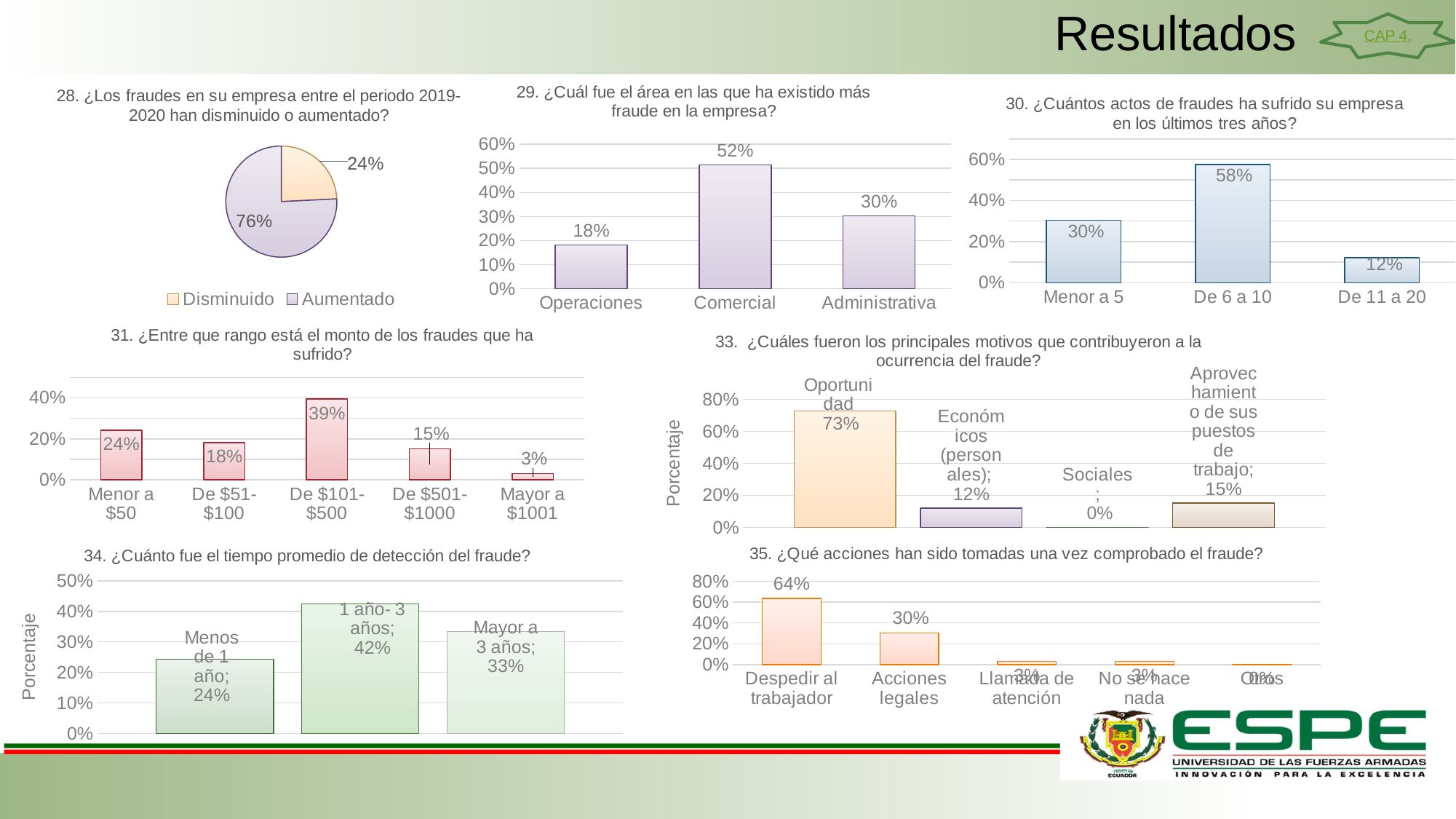

Resultados
CAP 4.

### Chart: 28. ¿Los fraudes en su empresa entre el periodo 2019-2020 han disminuido o aumentado?

| Category |  |
|---|---|
| Disminuido | 0.24242424242424243 |
| Aumentado | 0.7575757575757576 |

### Chart: 29. ¿Cuál fue el área en las que ha existido más fraude en la empresa?

| Category |  |
|---|---|
| Operaciones | 0.18181818181818182 |
| Comercial | 0.5151515151515151 |
| Administrativa | 0.30303030303030304 |

### Chart: 30. ¿Cuántos actos de fraudes ha sufrido su empresa en los últimos tres años?

| Category |  |
|---|---|
| Menor a 5 | 0.30303030303030304 |
| De 6 a 10 | 0.5757575757575758 |
| De 11 a 20 | 0.12121212121212122 |

### Chart: 1. ¿Cuenta su empresa con un plan estratégico y operativo aprobado por la gerencia y difundido a los empleados?

| Category |
|---|

### Chart: 31. ¿Entre que rango está el monto de los fraudes que ha sufrido?

| Category |  |
|---|---|
| Menor a $50 | 0.24242424242424243 |
| De $51-$100 | 0.18181818181818182 |
| De $101-$500 | 0.3939393939393939 |
| De $501-$1000 | 0.15151515151515152 |
| Mayor a $1001 | 0.030303030303030304 |

### Chart: 33.  ¿Cuáles fueron los principales motivos que contribuyeron a la ocurrencia del fraude?

| Category | Oportunidad (Deficiencias de
controles) |  Económicos (personales) | Sociales | Aprovechamiento de sus
puestos de trabajo |
|---|---|---|---|---|

### Chart: 34. ¿Cuánto fue el tiempo promedio de detección del fraude?

| Category | Menos de 1 año | 1 año- 3 años | Mayor a 3 años |
|---|---|---|---|

### Chart: 35. ¿Qué acciones han sido tomadas una vez comprobado el fraude?

| Category |  |
|---|---|
| Despedir al trabajador | 0.6363636363636364 |
| Acciones legales | 0.30303030303030304 |
| Llamada de atención | 0.030303030303030304 |
| No se hace nada | 0.030303030303030304 |
| Otros | 0.0 |